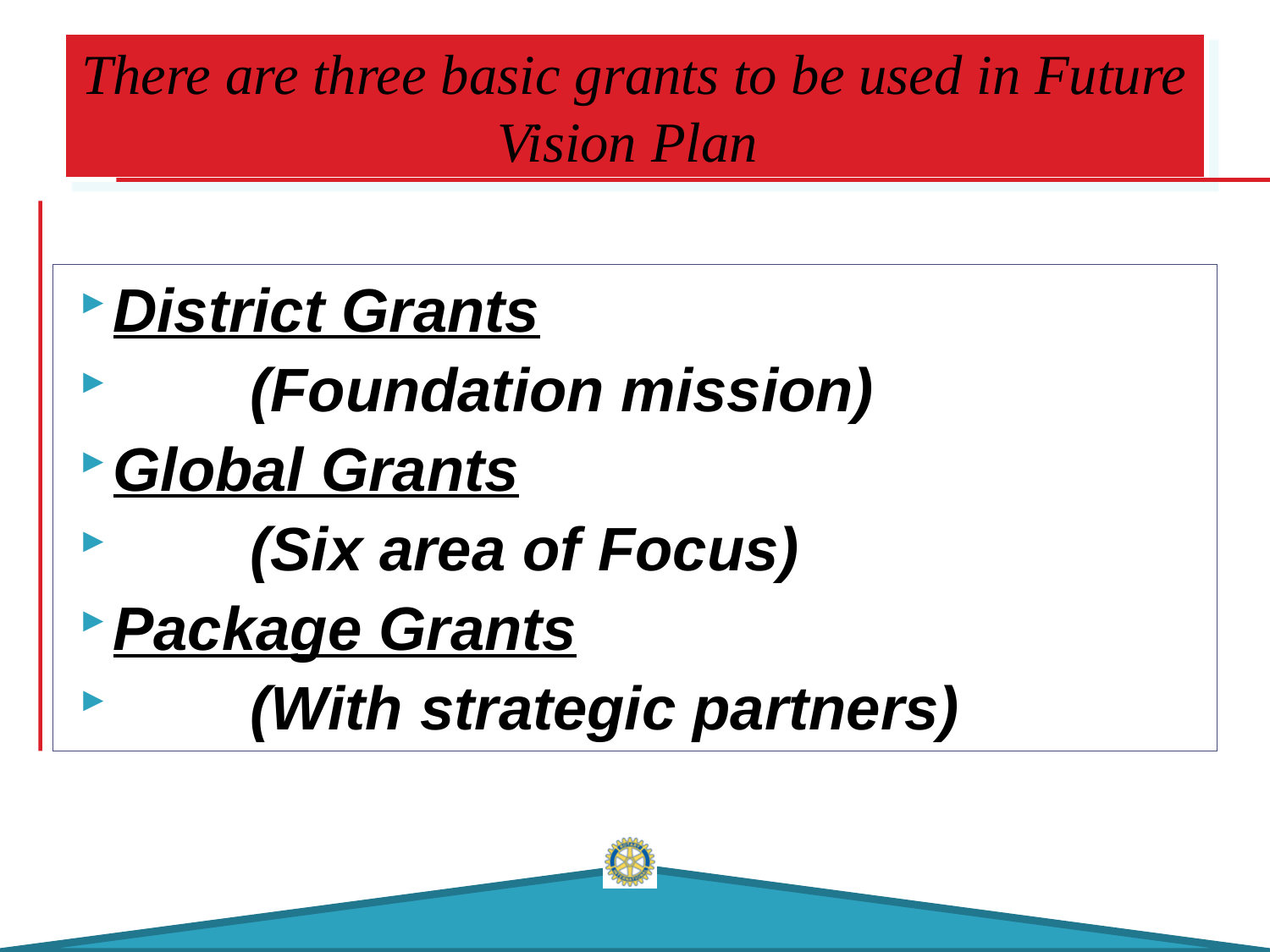

There are three basic grants to be used in Future Vision Plan

District Grants
        (Foundation mission)
Global Grants
        (Six area of Focus)
Package Grants
        (With strategic partners)